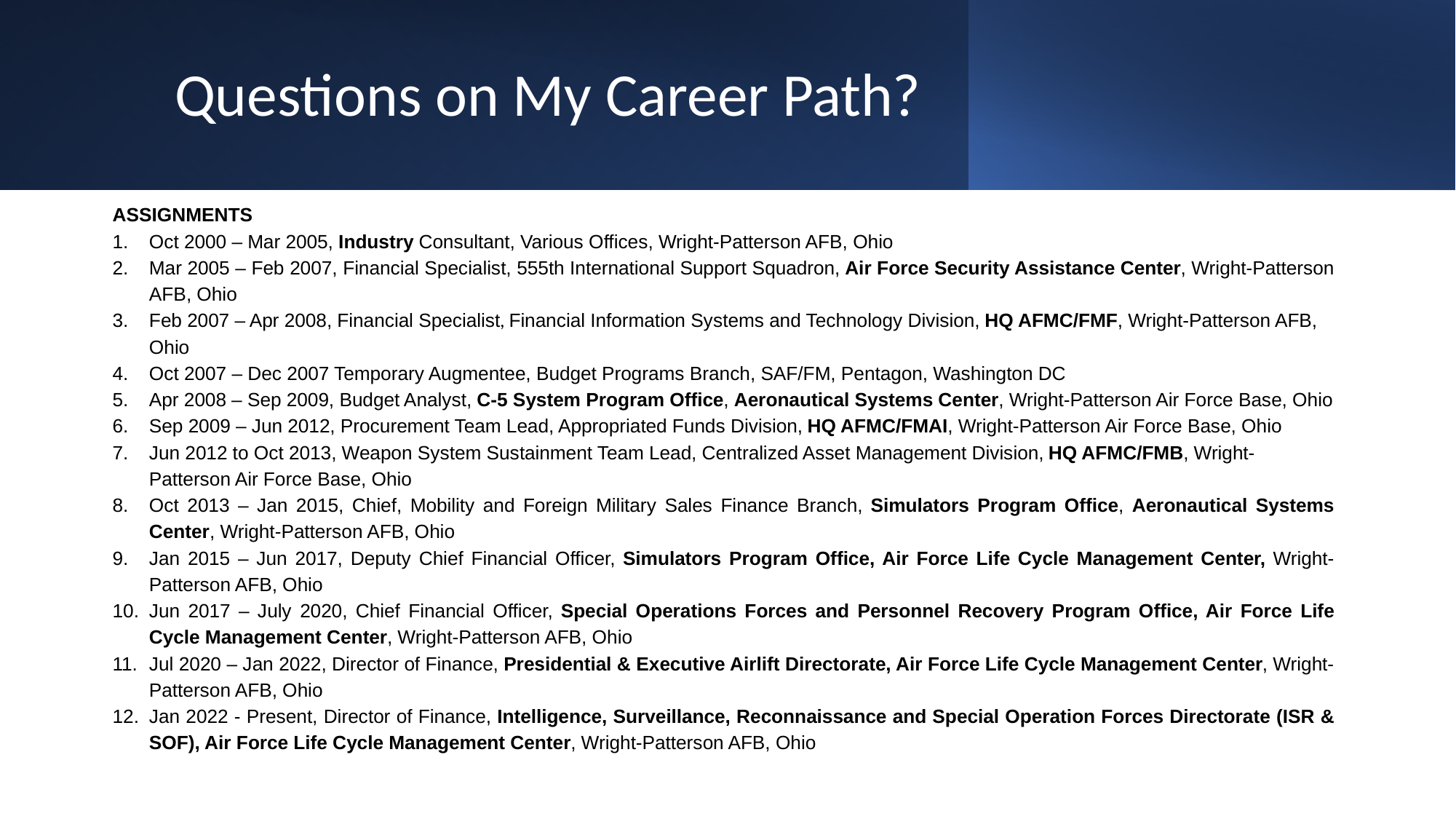

# Questions on My Career Path?
ASSIGNMENTS
Oct 2000 – Mar 2005, Industry Consultant, Various Offices, Wright-Patterson AFB, Ohio
Mar 2005 – Feb 2007, Financial Specialist, 555th International Support Squadron, Air Force Security Assistance Center, Wright-Patterson AFB, Ohio
Feb 2007 – Apr 2008, Financial Specialist, Financial Information Systems and Technology Division, HQ AFMC/FMF, Wright-Patterson AFB, Ohio
Oct 2007 – Dec 2007 Temporary Augmentee, Budget Programs Branch, SAF/FM, Pentagon, Washington DC
Apr 2008 – Sep 2009, Budget Analyst, C-5 System Program Office, Aeronautical Systems Center, Wright-Patterson Air Force Base, Ohio
Sep 2009 – Jun 2012, Procurement Team Lead, Appropriated Funds Division, HQ AFMC/FMAI, Wright-Patterson Air Force Base, Ohio
Jun 2012 to Oct 2013, Weapon System Sustainment Team Lead, Centralized Asset Management Division, HQ AFMC/FMB, Wright-Patterson Air Force Base, Ohio
Oct 2013 – Jan 2015, Chief, Mobility and Foreign Military Sales Finance Branch, Simulators Program Office, Aeronautical Systems Center, Wright-Patterson AFB, Ohio
Jan 2015 – Jun 2017, Deputy Chief Financial Officer, Simulators Program Office, Air Force Life Cycle Management Center, Wright-Patterson AFB, Ohio
Jun 2017 – July 2020, Chief Financial Officer, Special Operations Forces and Personnel Recovery Program Office, Air Force Life Cycle Management Center, Wright-Patterson AFB, Ohio
Jul 2020 – Jan 2022, Director of Finance, Presidential & Executive Airlift Directorate, Air Force Life Cycle Management Center, Wright-Patterson AFB, Ohio
Jan 2022 - Present, Director of Finance, Intelligence, Surveillance, Reconnaissance and Special Operation Forces Directorate (ISR & SOF), Air Force Life Cycle Management Center, Wright-Patterson AFB, Ohio